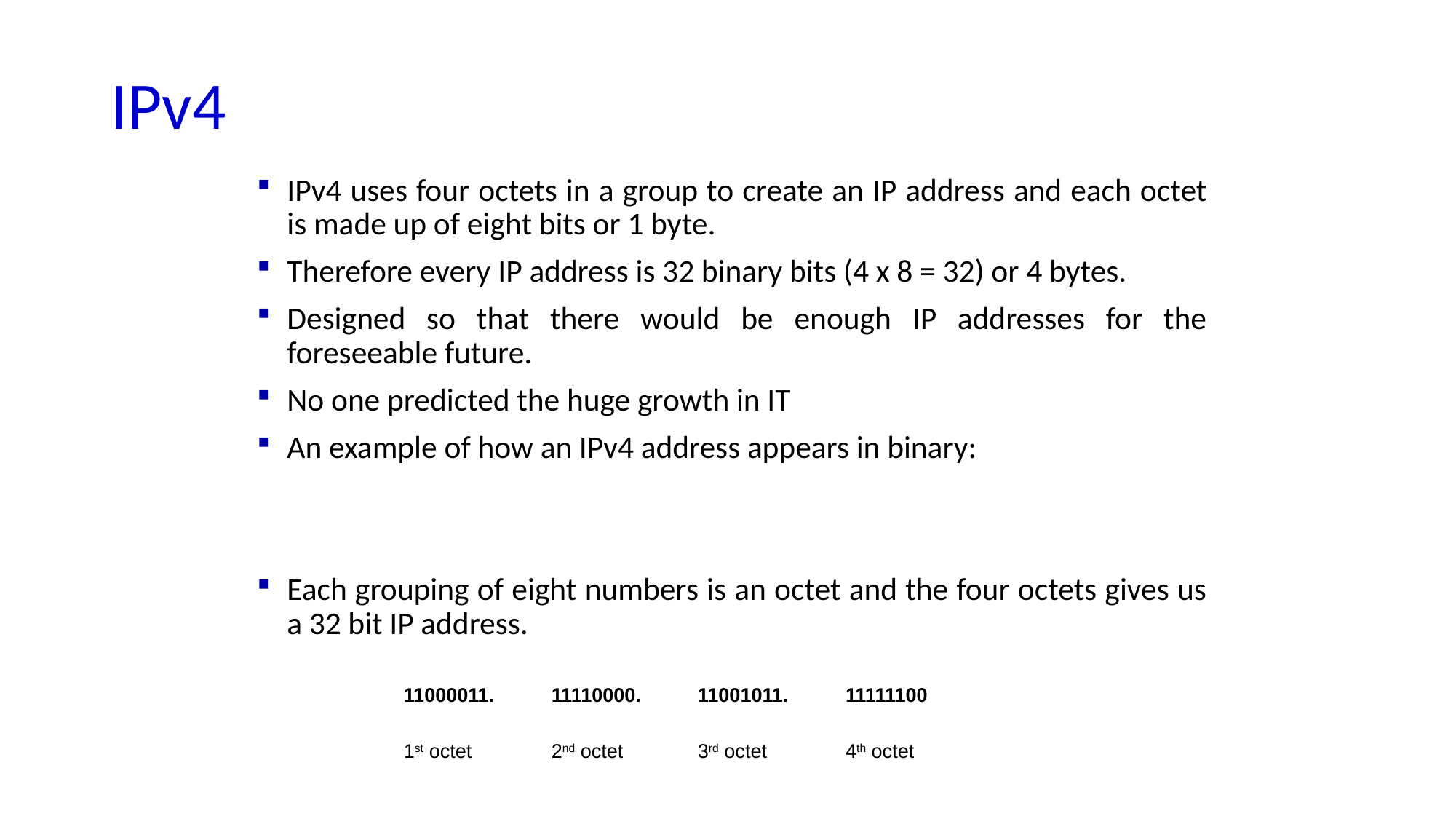

# IPv4
IPv4 uses four octets in a group to create an IP address and each octet is made up of eight bits or 1 byte.
Therefore every IP address is 32 binary bits (4 x 8 = 32) or 4 bytes.
Designed so that there would be enough IP addresses for the foreseeable future.
No one predicted the huge growth in IT
An example of how an IPv4 address appears in binary:

Each grouping of eight numbers is an octet and the four octets gives us a 32 bit IP address.

| 11000011. | 11110000. | 11001011. | 11111100 |
| --- | --- | --- | --- |
| 1st octet | 2nd octet | 3rd octet | 4th octet |